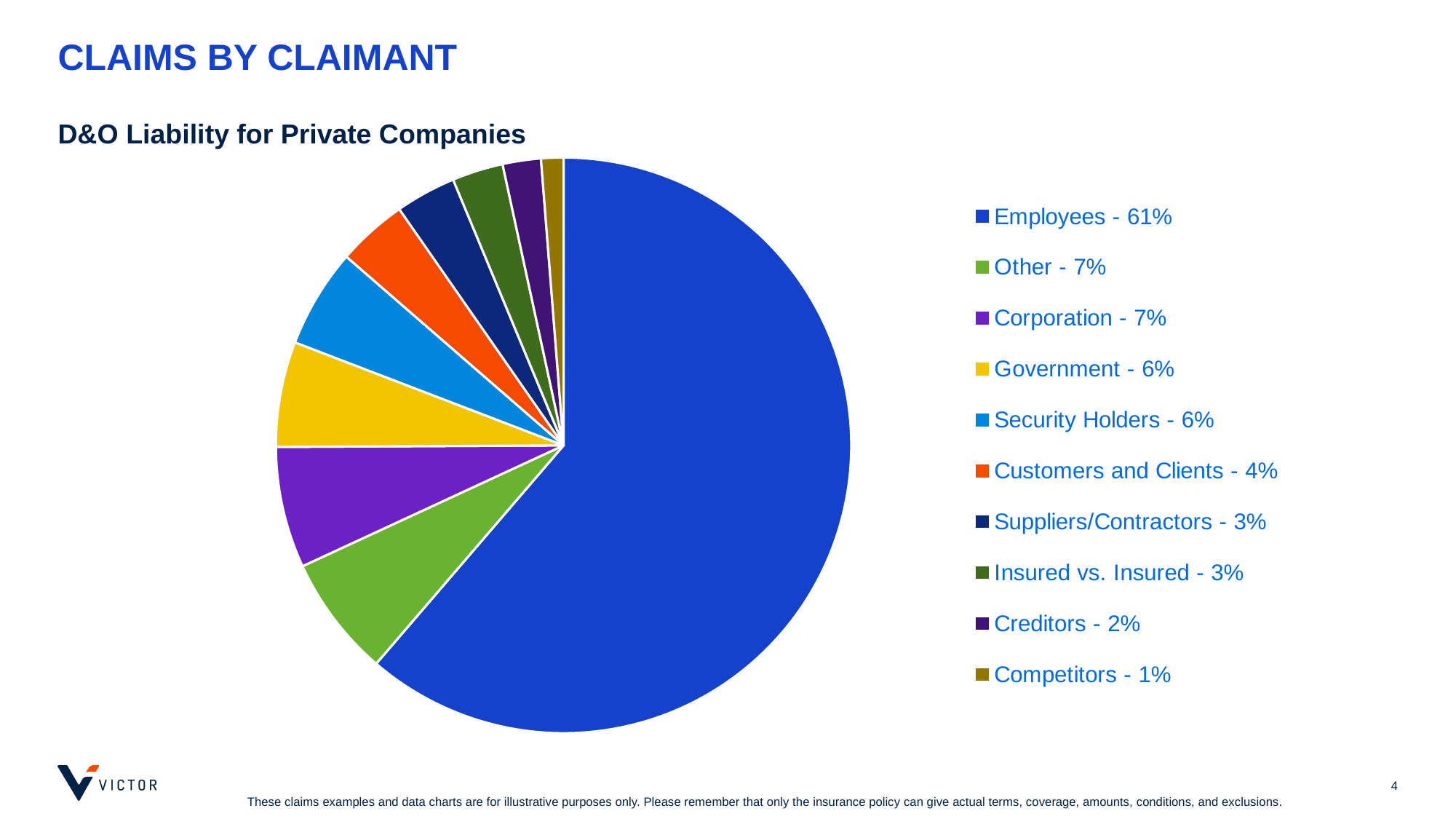

# Claims by CLAIMANT
D&O Liability for Private Companies

### Chart

| Category | Sales |
|---|---|
| Employees - 61% | 0.6129032258064516 |
| Other - 7% | 0.06810035842293907 |
| Corporation - 7% | 0.06810035842293907 |
| Government - 6% | 0.05913978494623656 |
| Security Holders - 6% | 0.05555555555555555 |
| Customers and Clients - 4% | 0.03942652329749104 |
| Suppliers/Contractors - 3% | 0.034050179211469536 |
| Insured vs. Insured - 3% | 0.02867383512544803 |
| Creditors - 2% | 0.021505376344086023 |
| Competitors - 1% | 0.012544802867383513 |

[unsupported chart]

4
These claims examples and data charts are for illustrative purposes only. Please remember that only the insurance policy can give actual terms, coverage, amounts, conditions, and exclusions.